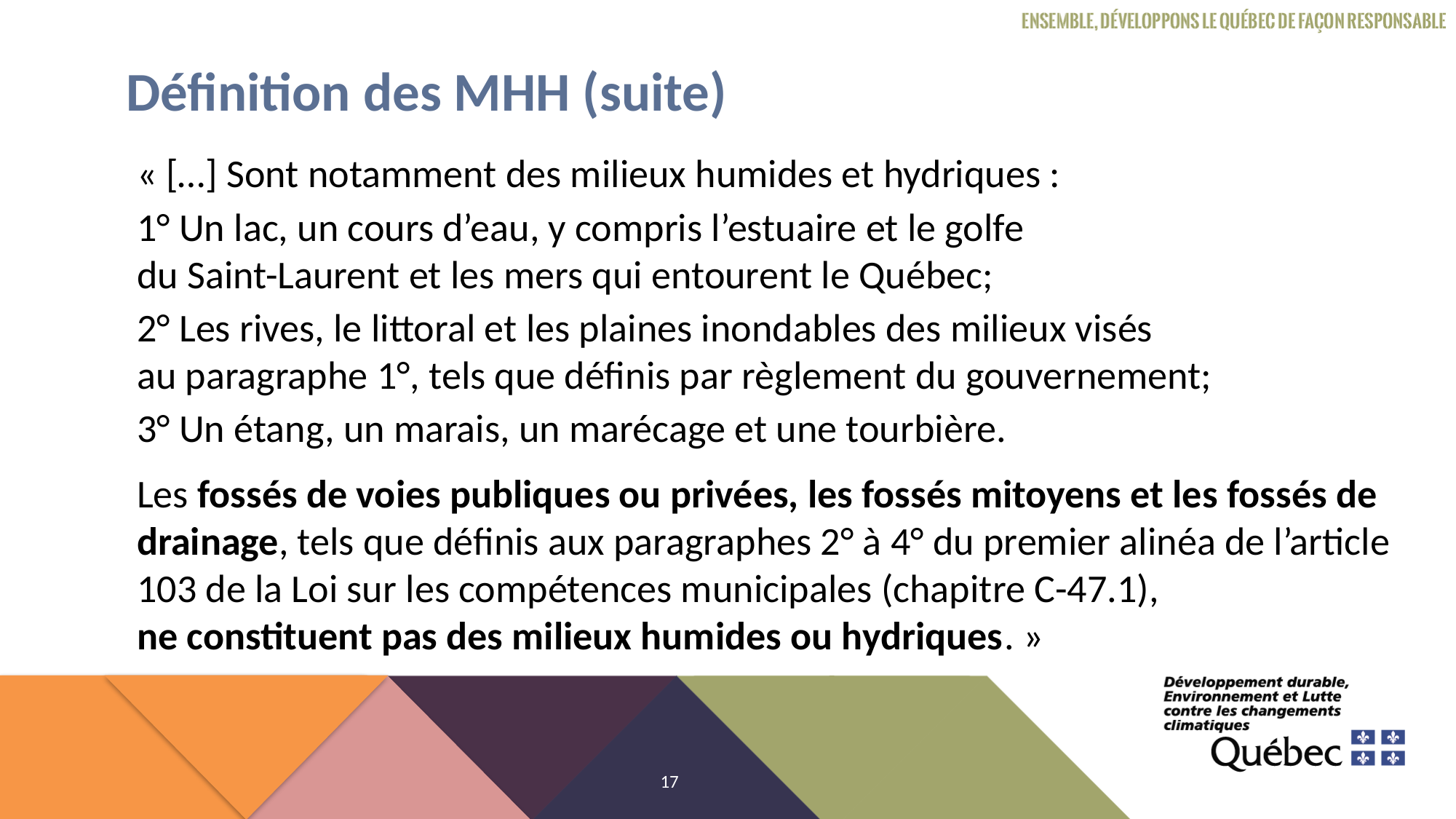

# Définition des MHH (suite)
« […] Sont notamment des milieux humides et hydriques :
1° Un lac, un cours d’eau, y compris l’estuaire et le golfe
du Saint-Laurent et les mers qui entourent le Québec;
2° Les rives, le littoral et les plaines inondables des milieux visés
au paragraphe 1°, tels que définis par règlement du gouvernement;
3° Un étang, un marais, un marécage et une tourbière.
Les fossés de voies publiques ou privées, les fossés mitoyens et les fossés de drainage, tels que définis aux paragraphes 2° à 4° du premier alinéa de l’article 103 de la Loi sur les compétences municipales (chapitre C-47.1),
ne constituent pas des milieux humides ou hydriques. »

17